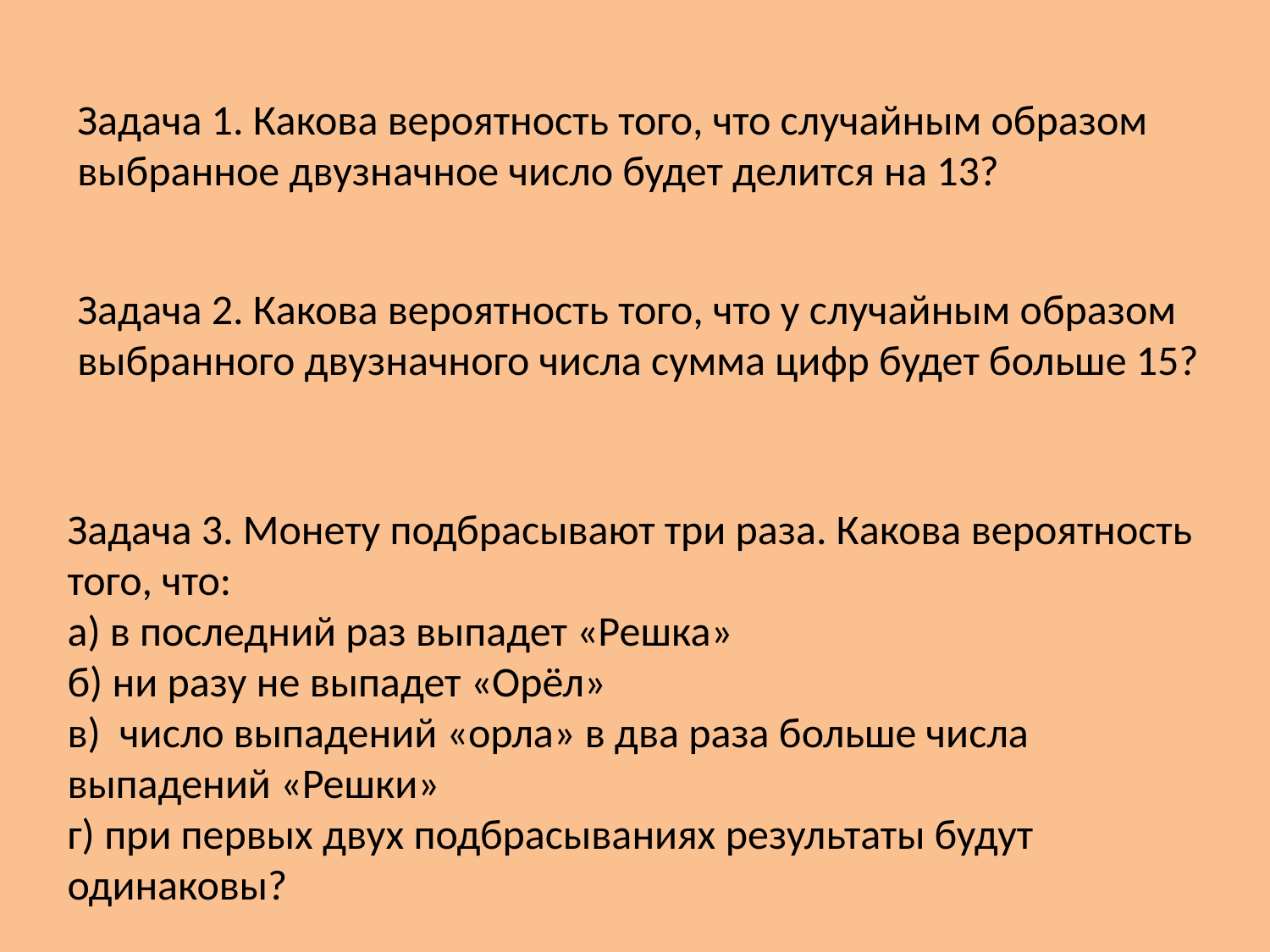

Задача 1. Какова вероятность того, что случайным образом выбранное двузначное число будет делится на 13?
Задача 2. Какова вероятность того, что у случайным образом выбранного двузначного числа сумма цифр будет больше 15?
Задача 3. Монету подбрасывают три раза. Какова вероятность того, что:
а) в последний раз выпадет «Решка»
б) ни разу не выпадет «Орёл»
в)  число выпадений «орла» в два раза больше числа выпадений «Решки»
г) при первых двух подбрасываниях результаты будут одинаковы?